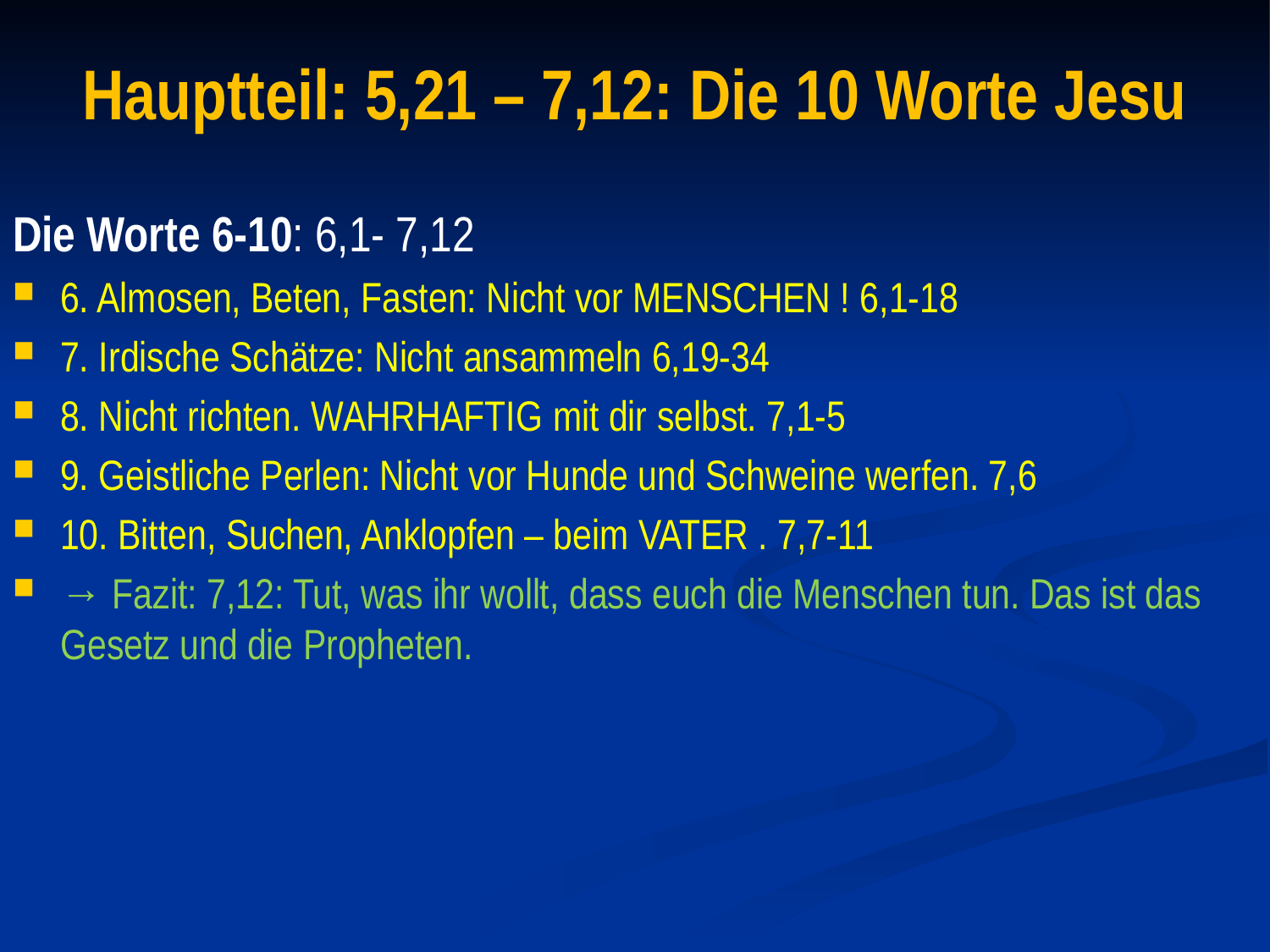

# Hauptteil: 5,21 – 7,12: Die 10 Worte Jesu
Die Worte 6-10: 6,1- 7,12
6. Almosen, Beten, Fasten: Nicht vor MENSCHEN ! 6,1-18
7. Irdische Schätze: Nicht ansammeln 6,19-34
8. Nicht richten. wahrhaftig mit dir selbst. 7,1-5
9. Geistliche Perlen: Nicht vor Hunde und Schweine werfen. 7,6
10. Bitten, Suchen, Anklopfen – beim VATER . 7,7-11
→ Fazit: 7,12: Tut, was ihr wollt, dass euch die Menschen tun. Das ist das Gesetz und die Propheten.